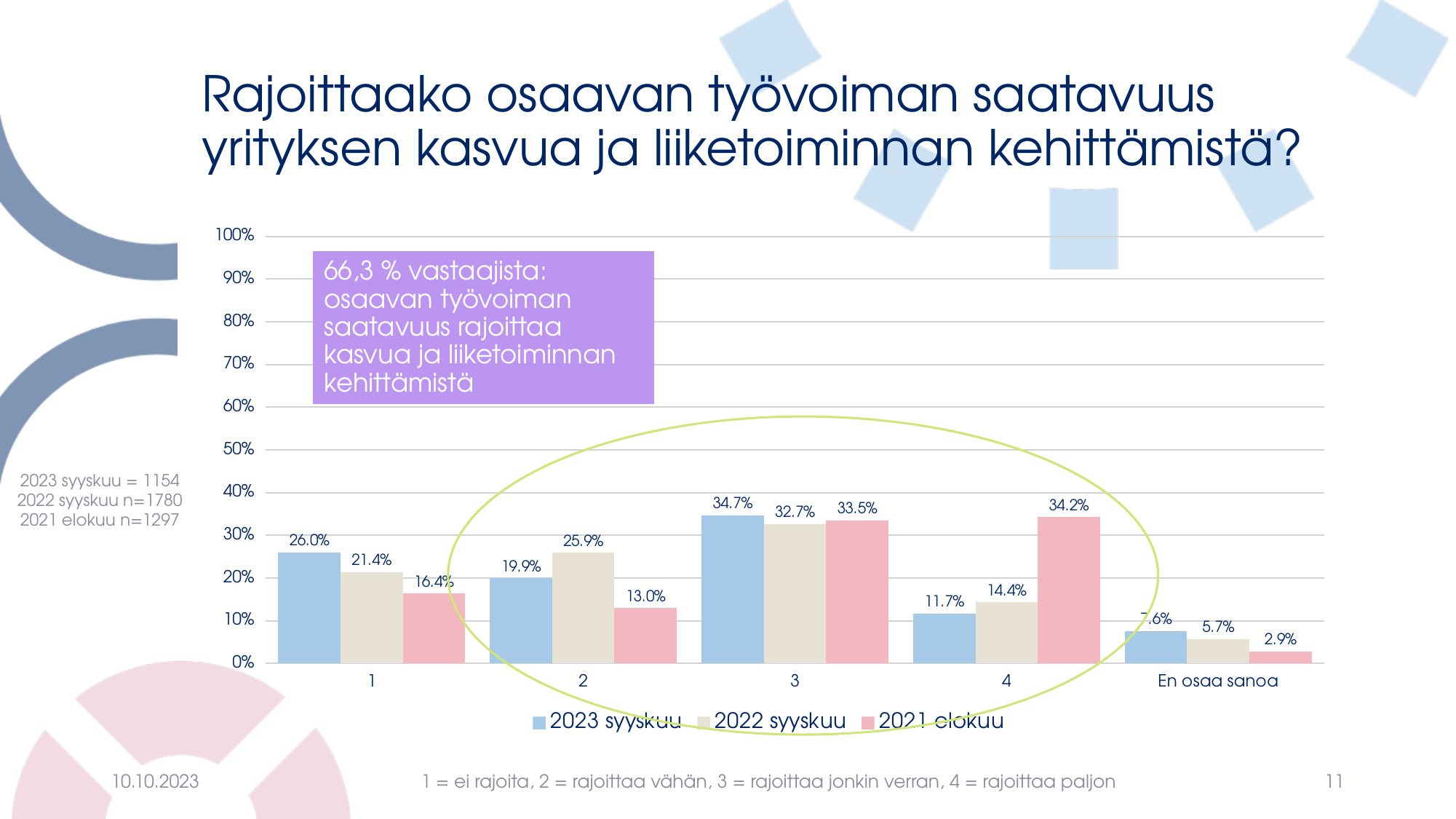

# Rajoittaako osaavan työvoiman saatavuus yrityksen kasvua ja liiketoiminnan kehittämistä?

### Chart

| Category | 2023 syyskuu | 2022 syyskuu | 2021 elokuu |
|---|---|---|---|
| 1 | 0.26019080659150046 | 0.21384355655599327 | 0.16422513492675406 |
| 2 | 0.199479618386817 | 0.2588632526730445 | 0.1295296838858905 |
| 3 | 0.3469210754553339 | 0.3269555430500844 | 0.3353893600616808 |
| 4 | 0.1170858629661752 | 0.14350028137310075 | 0.34232845026985353 |
| En osaa sanoa | 0.07632263660017345 | 0.056837366347777155 | 0.028527370855821126 |
66,3 % vastaajista: osaavan työvoiman saatavuus rajoittaa kasvua ja liiketoiminnan kehittämistä

2023 syyskuu = 1154
2022 syyskuu n=1780
2021 elokuu n=1297
10.10.2023
1 = ei rajoita, 2 = rajoittaa vähän, 3 = rajoittaa jonkin verran, 4 = rajoittaa paljon
11